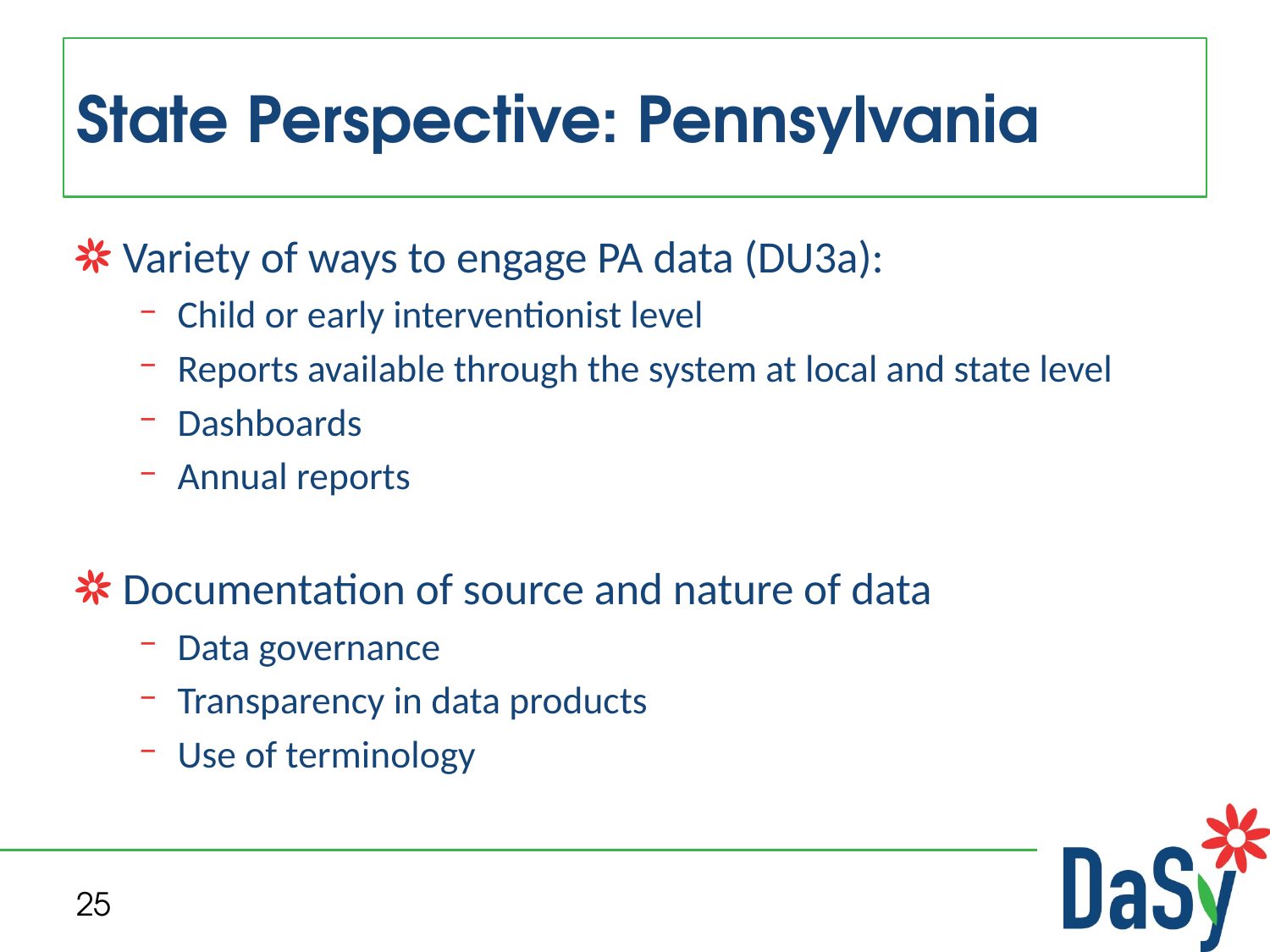

# State Perspective: Pennsylvania
Variety of ways to engage PA data (DU3a):
Child or early interventionist level
Reports available through the system at local and state level
Dashboards
Annual reports

Documentation of source and nature of data
Data governance
Transparency in data products
Use of terminology
25